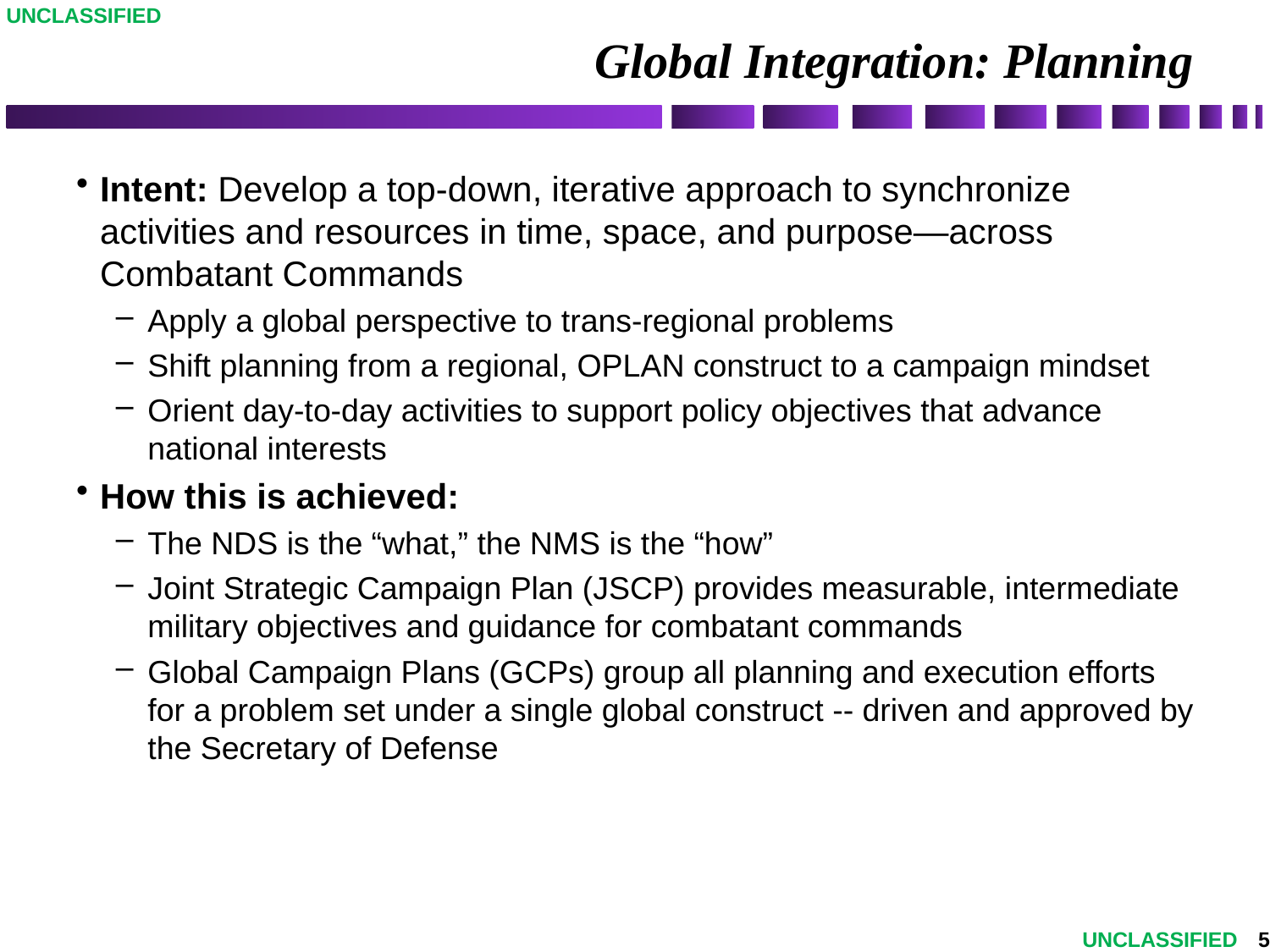

UNCLASSIFIED
# Global Integration: Planning
Intent: Develop a top-down, iterative approach to synchronize activities and resources in time, space, and purpose—across Combatant Commands
Apply a global perspective to trans-regional problems
Shift planning from a regional, OPLAN construct to a campaign mindset
Orient day-to-day activities to support policy objectives that advance national interests
How this is achieved:
The NDS is the “what,” the NMS is the “how”
Joint Strategic Campaign Plan (JSCP) provides measurable, intermediate military objectives and guidance for combatant commands
Global Campaign Plans (GCPs) group all planning and execution efforts for a problem set under a single global construct -- driven and approved by the Secretary of Defense
5
UNCLASSIFIED